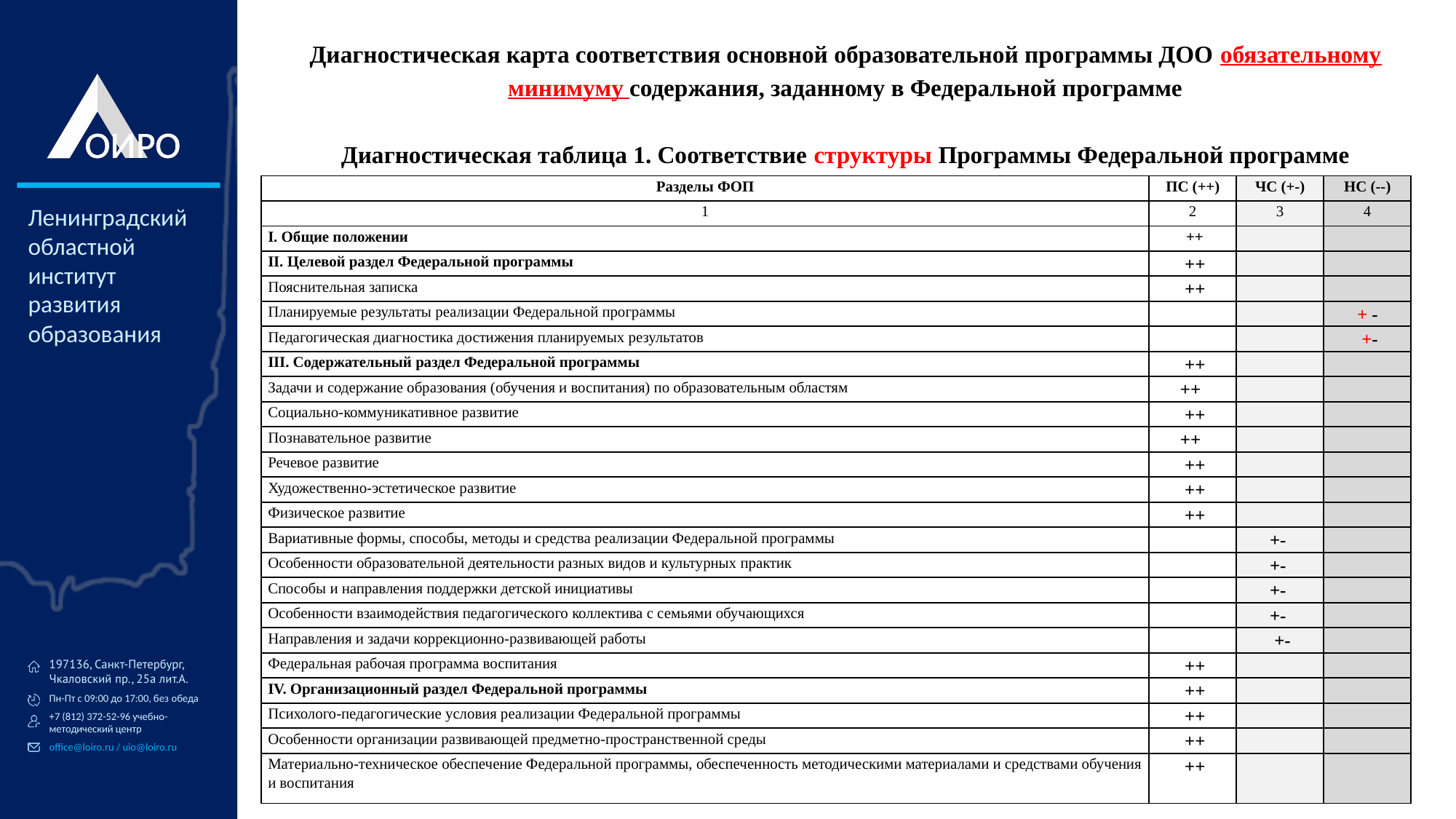

Диагностическая карта соответствия основной образовательной программы ДОО обязательному минимуму содержания, заданному в Федеральной программе

Диагностическая таблица 1. Соответствие структуры Программы Федеральной программе
| Разделы ФОП | ПС (++) | ЧС (+-) | НС (--) |
| --- | --- | --- | --- |
| 1 | 2 | 3 | 4 |
| I. Общие положении | ++ |  |  |
| II. Целевой раздел Федеральной программы | ++ |  |  |
| Пояснительная записка | ++ |  |  |
| Планируемые результаты реализации Федеральной программы |  |  | + - |
| Педагогическая диагностика достижения планируемых результатов |  |  | +- |
| III. Содержательный раздел Федеральной программы | ++ |  |  |
| Задачи и содержание образования (обучения и воспитания) по образовательным областям | ++ |  |  |
| Социально-коммуникативное развитие | ++ |  |  |
| Познавательное развитие | ++ |  |  |
| Речевое развитие | ++ |  |  |
| Художественно-эстетическое развитие | ++ |  |  |
| Физическое развитие | ++ |  |  |
| Вариативные формы, способы, методы и средства реализации Федеральной программы |  | +- |  |
| Особенности образовательной деятельности разных видов и культурных практик |  | +- |  |
| Способы и направления поддержки детской инициативы |  | +- |  |
| Особенности взаимодействия педагогического коллектива с семьями обучающихся |  | +- |  |
| Направления и задачи коррекционно-развивающей работы |  | +- |  |
| Федеральная рабочая программа воспитания | ++ |  |  |
| IV. Организационный раздел Федеральной программы | ++ |  |  |
| Психолого-педагогические условия реализации Федеральной программы | ++ |  |  |
| Особенности организации развивающей предметно-пространственной среды | ++ |  |  |
| Материально-техническое обеспечение Федеральной программы, обеспеченность методическими материалами и средствами обучения и воспитания | ++ |  |  |